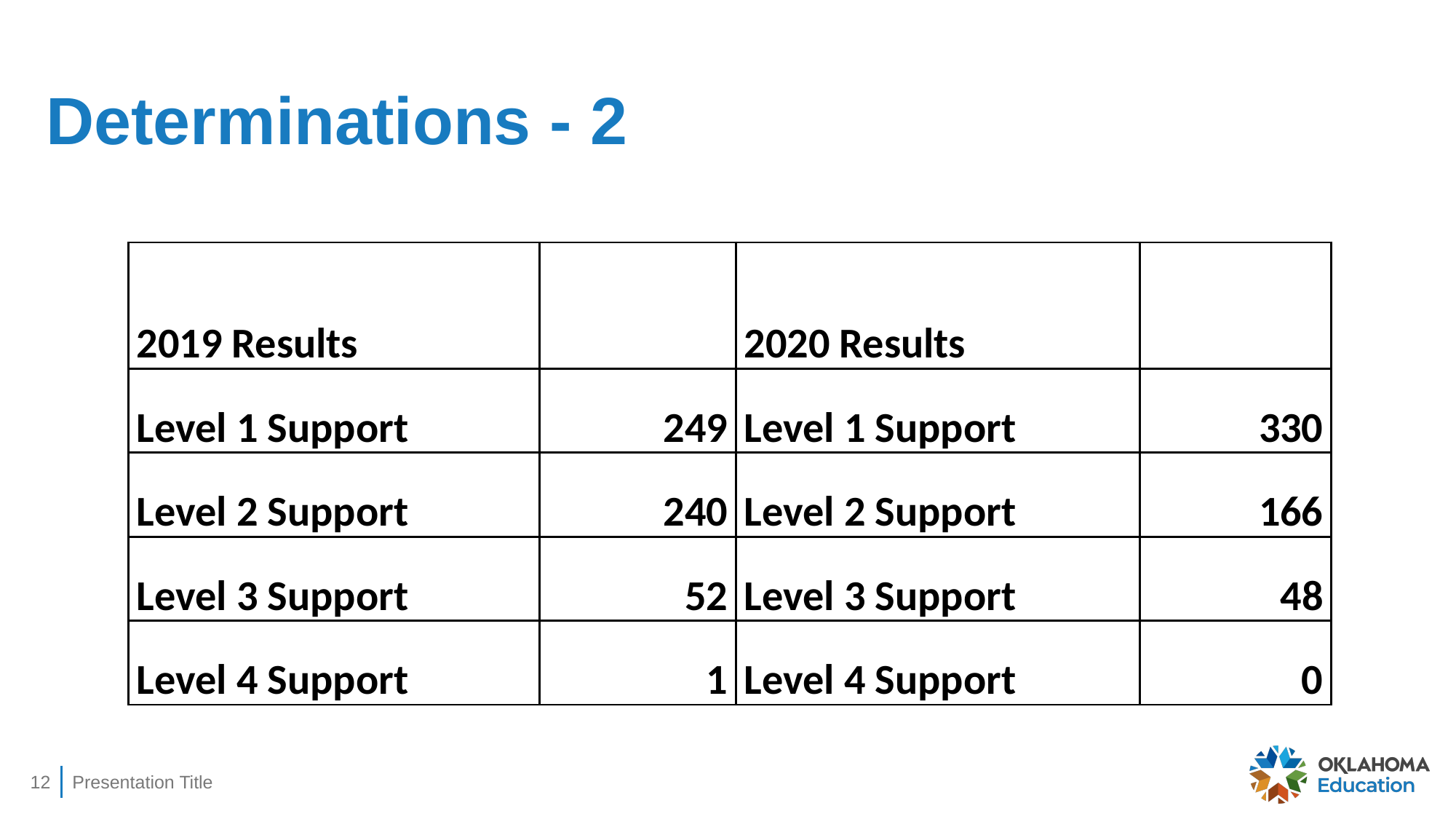

# Determinations - 2
| 2019 Results |  | 2020 Results |  |
| --- | --- | --- | --- |
| Level 1 Support | 249 | Level 1 Support | 330 |
| Level 2 Support | 240 | Level 2 Support | 166 |
| Level 3 Support | 52 | Level 3 Support | 48 |
| Level 4 Support | 1 | Level 4 Support | 0 |
12
Presentation Title